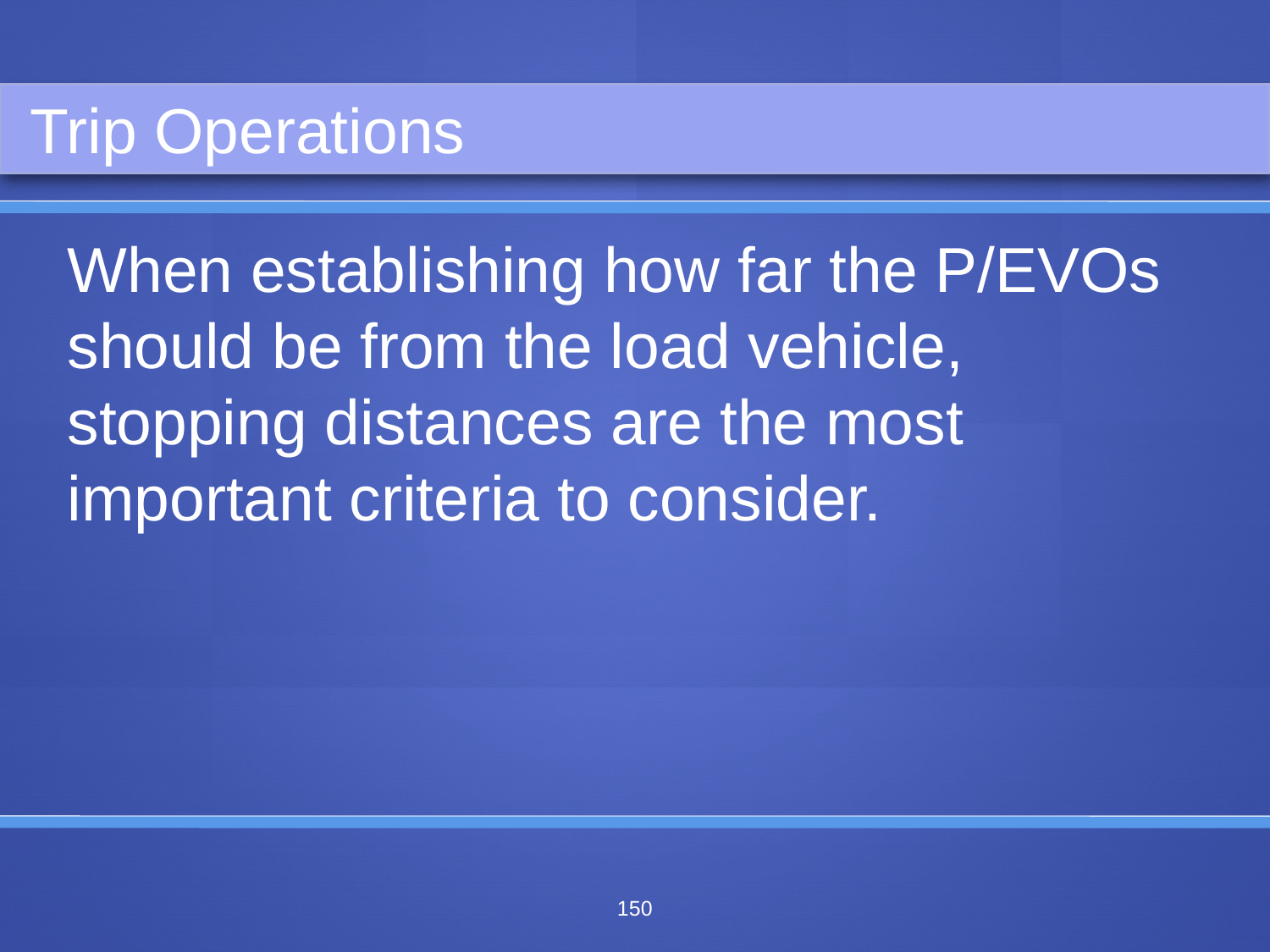

Trip Operations
When establishing how far the P/EVOs should be from the load vehicle, stopping distances are the most important criteria to consider.

150